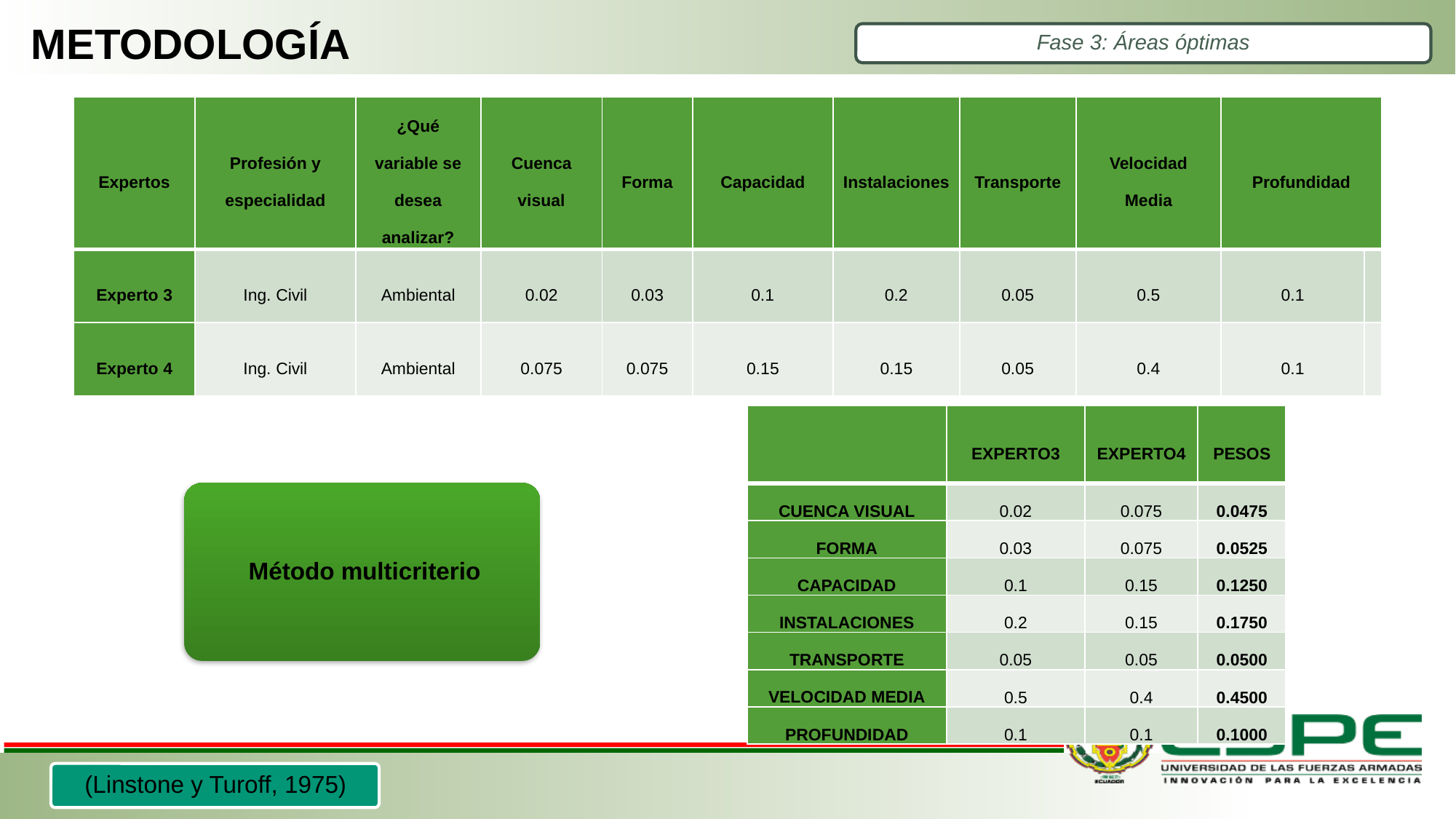

# METODOLOGÍA

Fase 3: Áreas óptimas
| Expertos | Profesión y especialidad | ¿Qué variable se desea analizar? | Cuenca visual | Forma | Capacidad | Instalaciones | Transporte | Velocidad Media | Profundidad |  |
| --- | --- | --- | --- | --- | --- | --- | --- | --- | --- | --- |
| Experto 3 | Ing. Civil | Ambiental | 0.02 | 0.03 | 0.1 | 0.2 | 0.05 | 0.5 | 0.1 |  |
| Experto 4 | Ing. Civil | Ambiental | 0.075 | 0.075 | 0.15 | 0.15 | 0.05 | 0.4 | 0.1 |  |
|  | EXPERTO3 | EXPERTO4 | PESOS |
| --- | --- | --- | --- |
| CUENCA VISUAL | 0.02 | 0.075 | 0.0475 |
| FORMA | 0.03 | 0.075 | 0.0525 |
| CAPACIDAD | 0.1 | 0.15 | 0.1250 |
| INSTALACIONES | 0.2 | 0.15 | 0.1750 |
| TRANSPORTE | 0.05 | 0.05 | 0.0500 |
| VELOCIDAD MEDIA | 0.5 | 0.4 | 0.4500 |
| PROFUNDIDAD | 0.1 | 0.1 | 0.1000 |
Método multicriterio
(Linstone y Turoff, 1975)